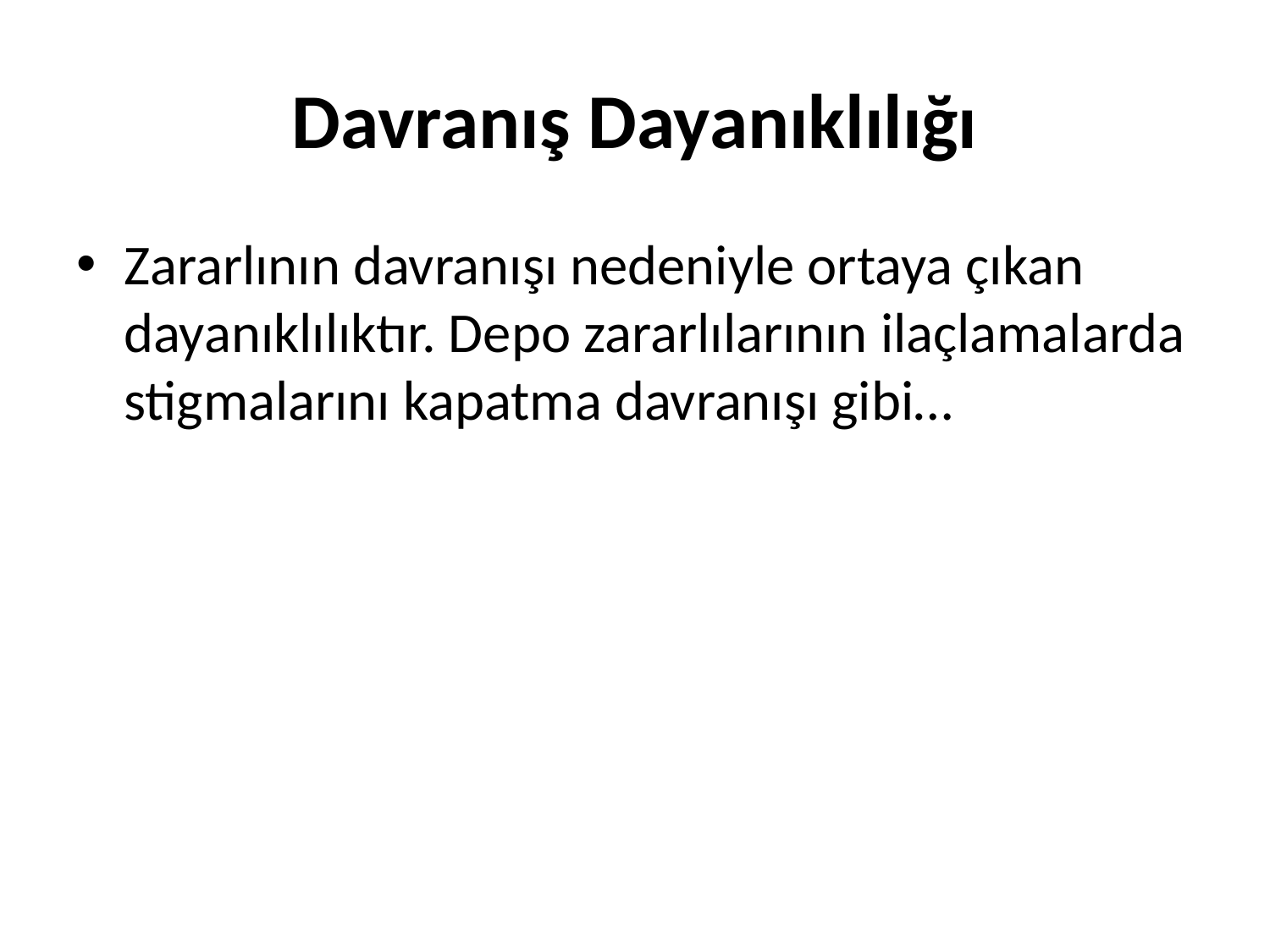

# Davranış Dayanıklılığı
Zararlının davranışı nedeniyle ortaya çıkan dayanıklılıktır. Depo zararlılarının ilaçlamalarda stigmalarını kapatma davranışı gibi…